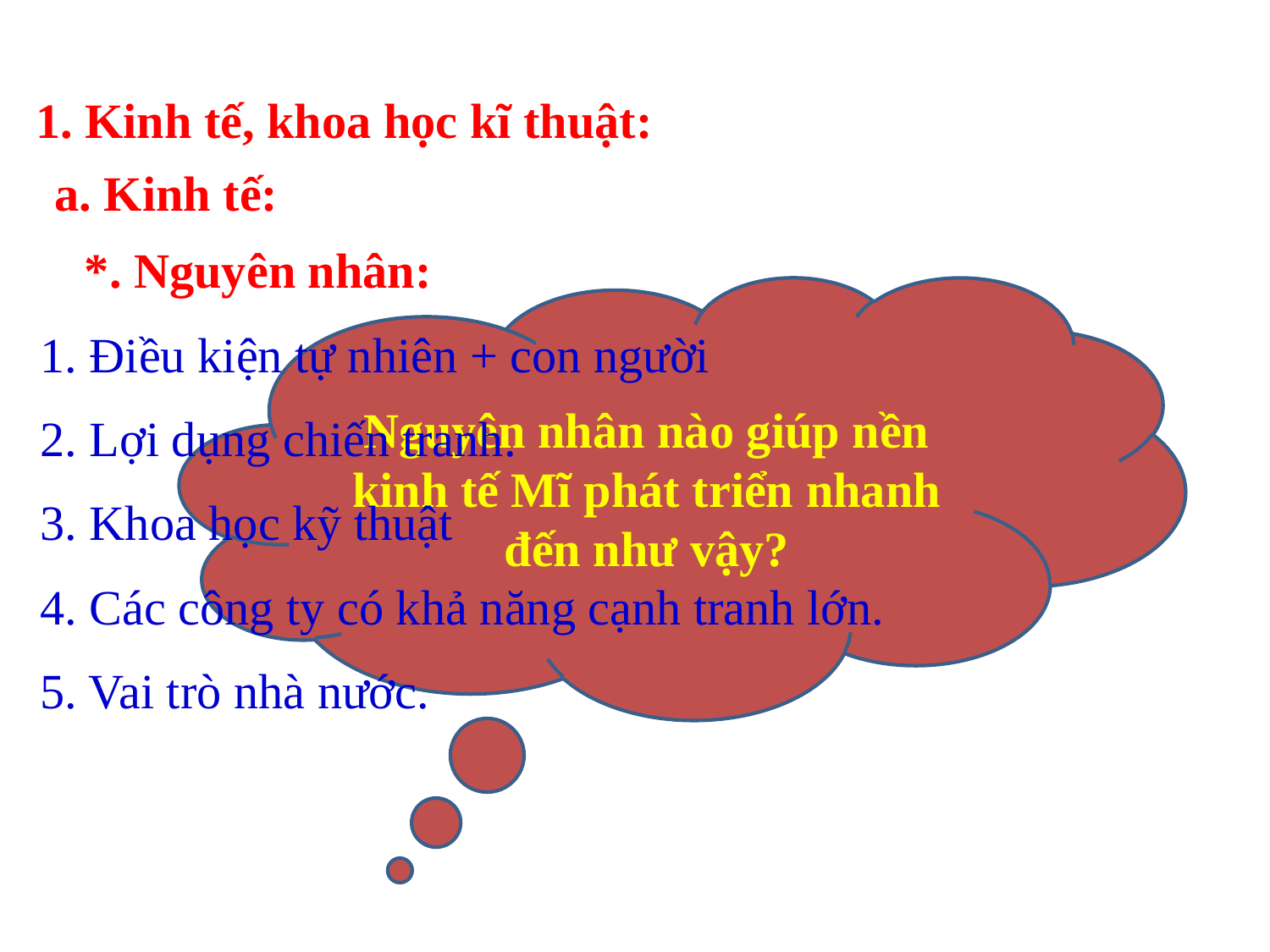

1. Kinh tế, khoa học kĩ thuật:
a. Kinh tế:
*. Nguyên nhân:
Nguyên nhân nào giúp nền kinh tế Mĩ phát triển nhanh đến như vậy?
1. Điều kiện tự nhiên + con người
2. Lợi dụng chiến tranh.
3. Khoa học kỹ thuật
4. Các công ty có khả năng cạnh tranh lớn.
5. Vai trò nhà nước.